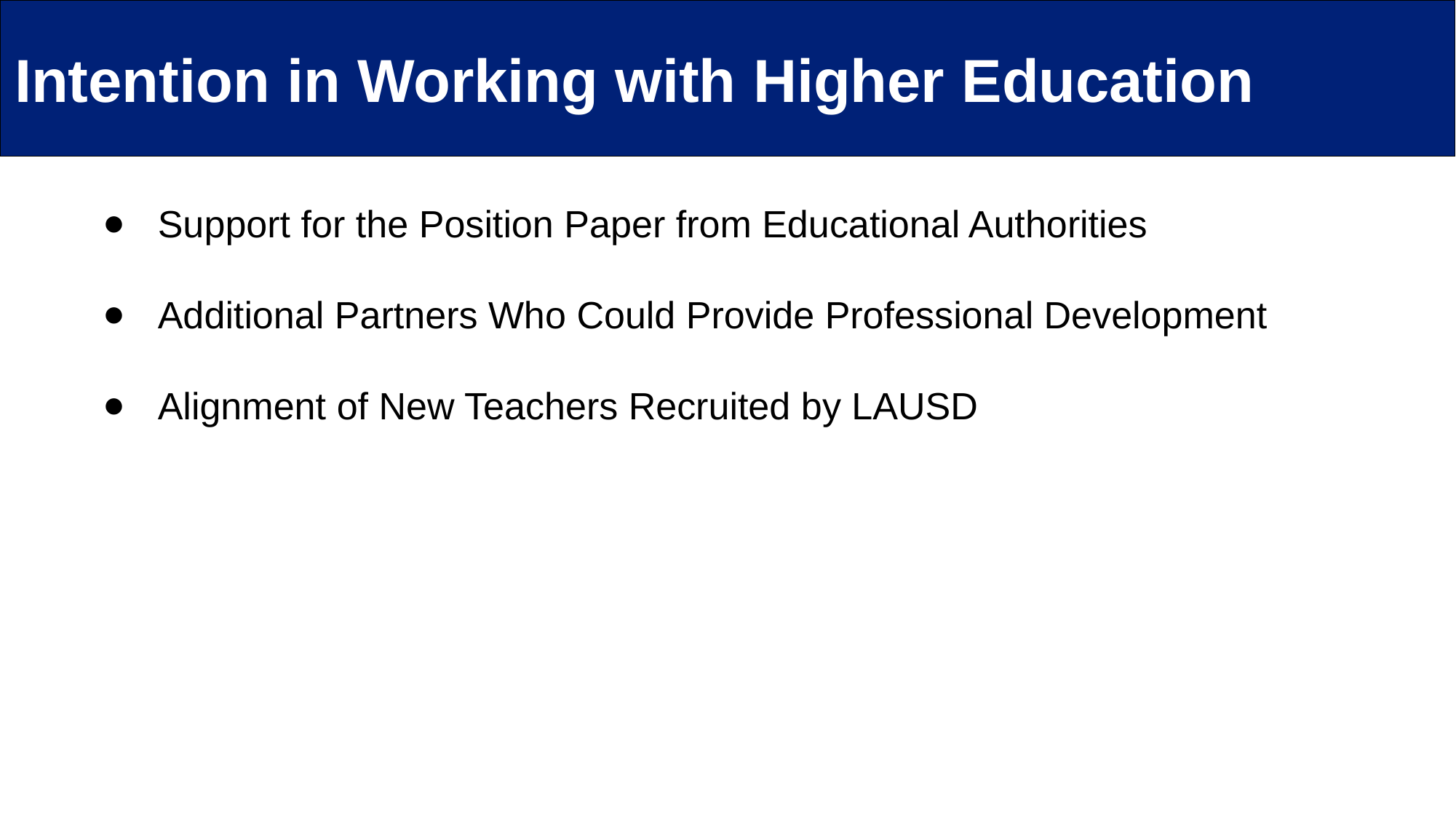

Intention in Working with Higher Education
Support for the Position Paper from Educational Authorities

Additional Partners Who Could Provide Professional Development

Alignment of New Teachers Recruited by LAUSD